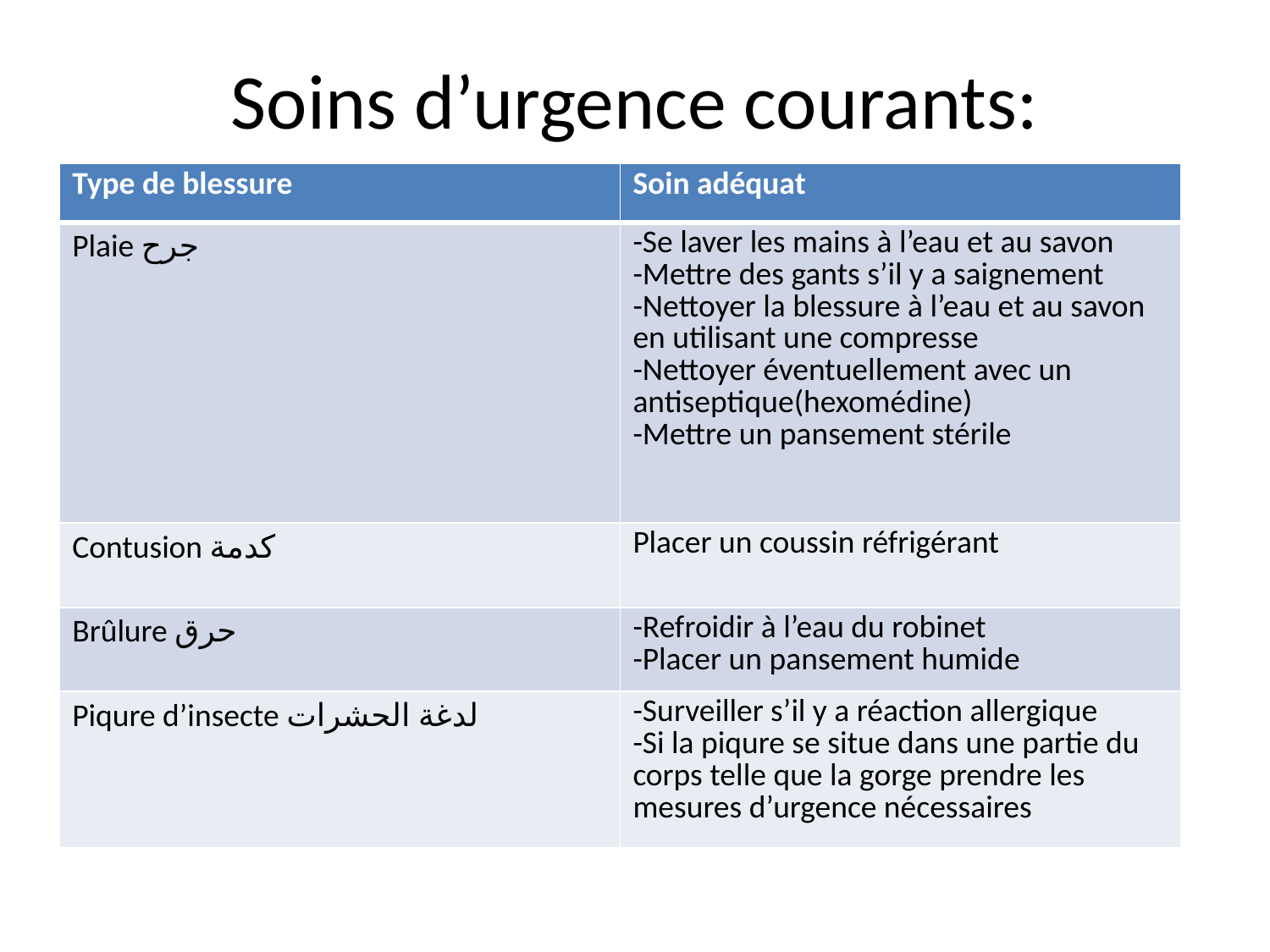

# Soins d’urgence courants:
| Type de blessure | Soin adéquat |
| --- | --- |
| Plaie جرح | -Se laver les mains à l’eau et au savon -Mettre des gants s’il y a saignement -Nettoyer la blessure à l’eau et au savon en utilisant une compresse -Nettoyer éventuellement avec un antiseptique(hexomédine) -Mettre un pansement stérile |
| Contusion كدمة | Placer un coussin réfrigérant |
| Brûlure حرق | -Refroidir à l’eau du robinet -Placer un pansement humide |
| Piqure d’insecte لدغة الحشرات | -Surveiller s’il y a réaction allergique -Si la piqure se situe dans une partie du corps telle que la gorge prendre les mesures d’urgence nécessaires |